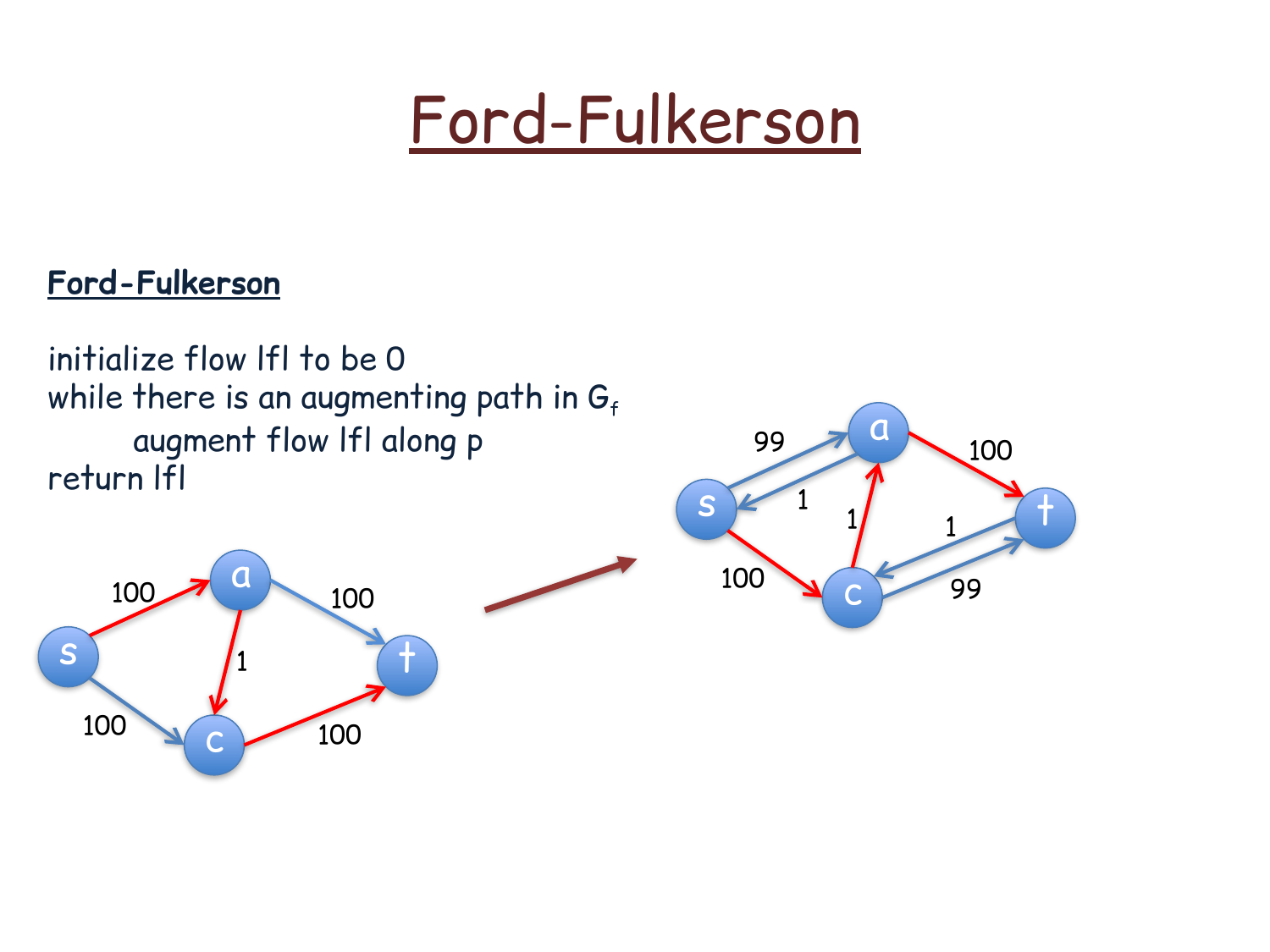

Ford-Fulkerson

Ford-Fulkerson

initialize flow lfl to be 0
while there is an augmenting path in Gf
         augment flow lfl along p
return lfl
a
99
100
1
s
t
1
1
a
100
99
c
100
100
s
t
1
100
100
c